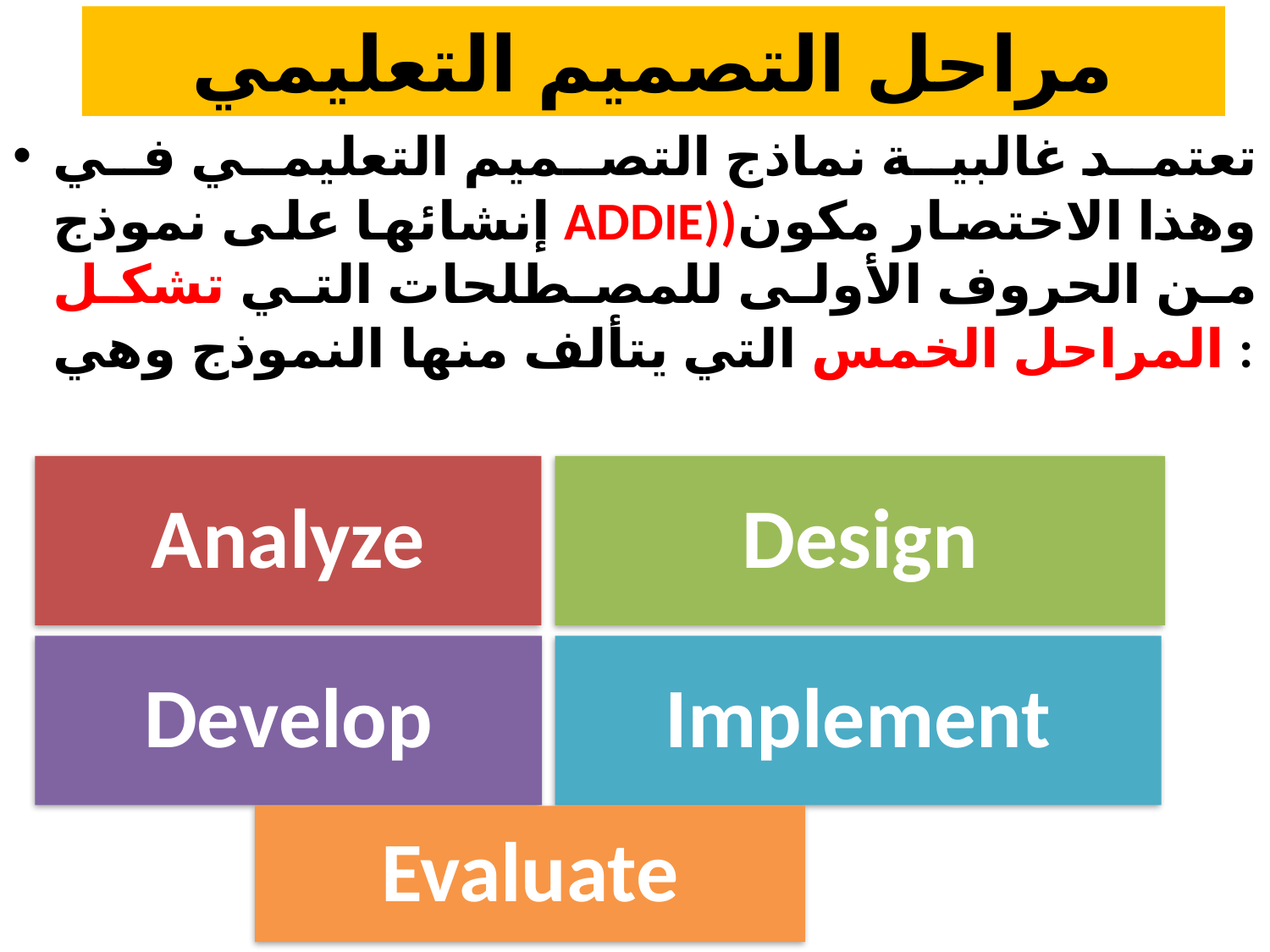

# مراحل التصميم التعليمي
تعتمد غالبية نماذج التصميم التعليمي في إنشائها على نموذج ADDIE))وهذا الاختصار مكون من الحروف الأولى للمصطلحات التي تشكل المراحل الخمس التي يتألف منها النموذج وهي :

Analyze
Design
Develop
Implement
Evaluate